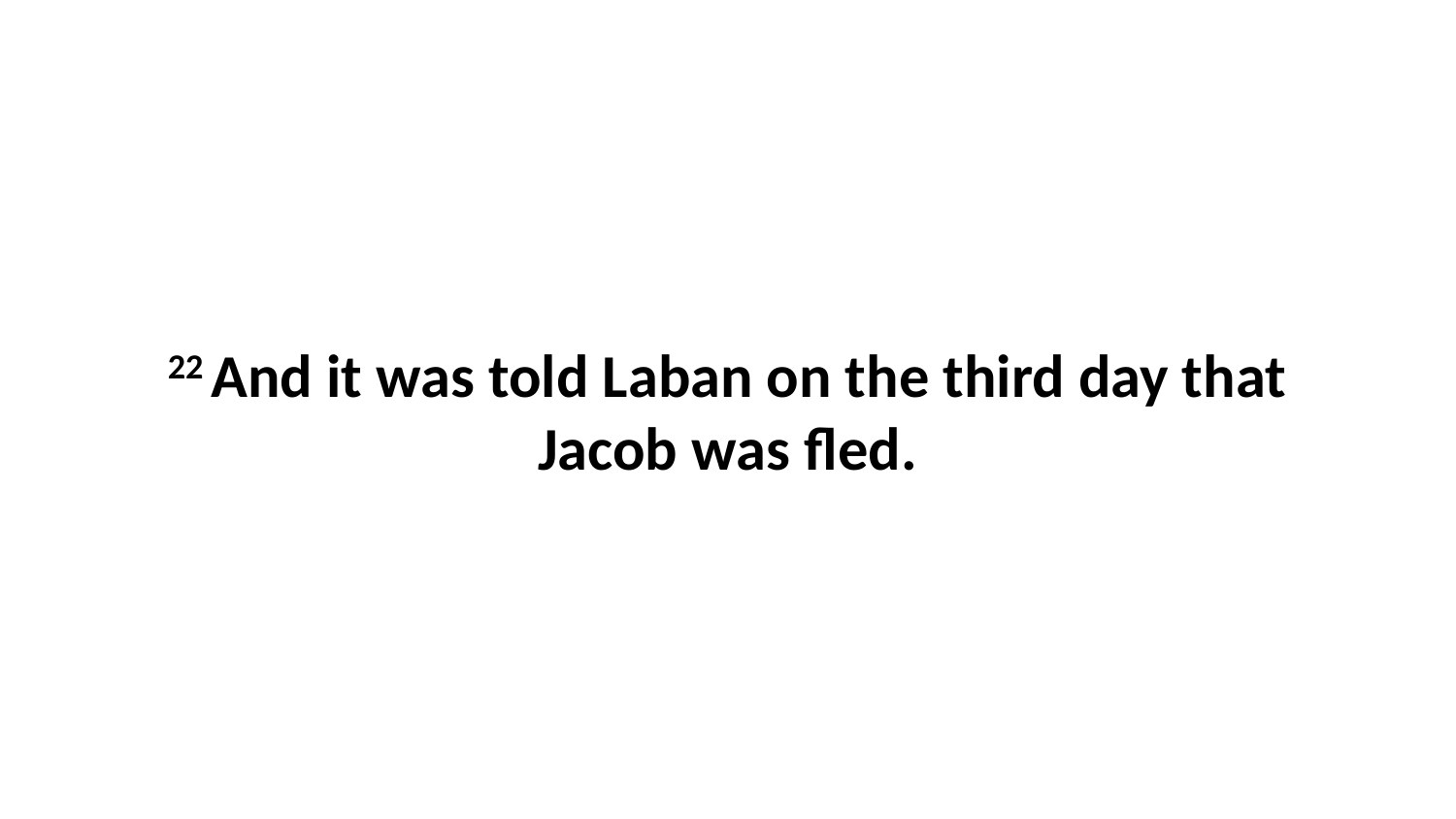

22 And it was told Laban on the third day that Jacob was fled.